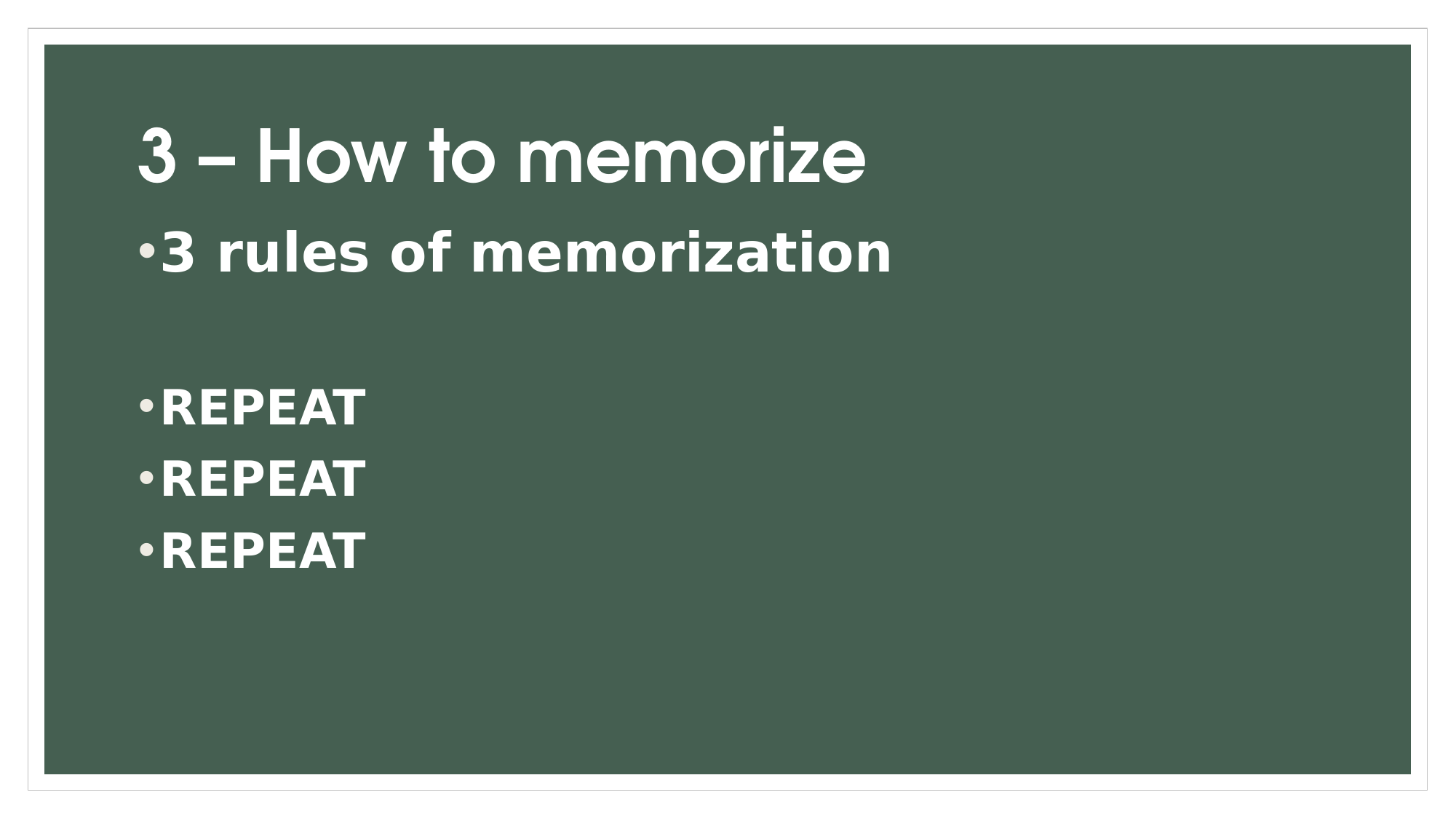

# 3 – How to memorize
3 rules of memorization

REPEAT
REPEAT
REPEAT